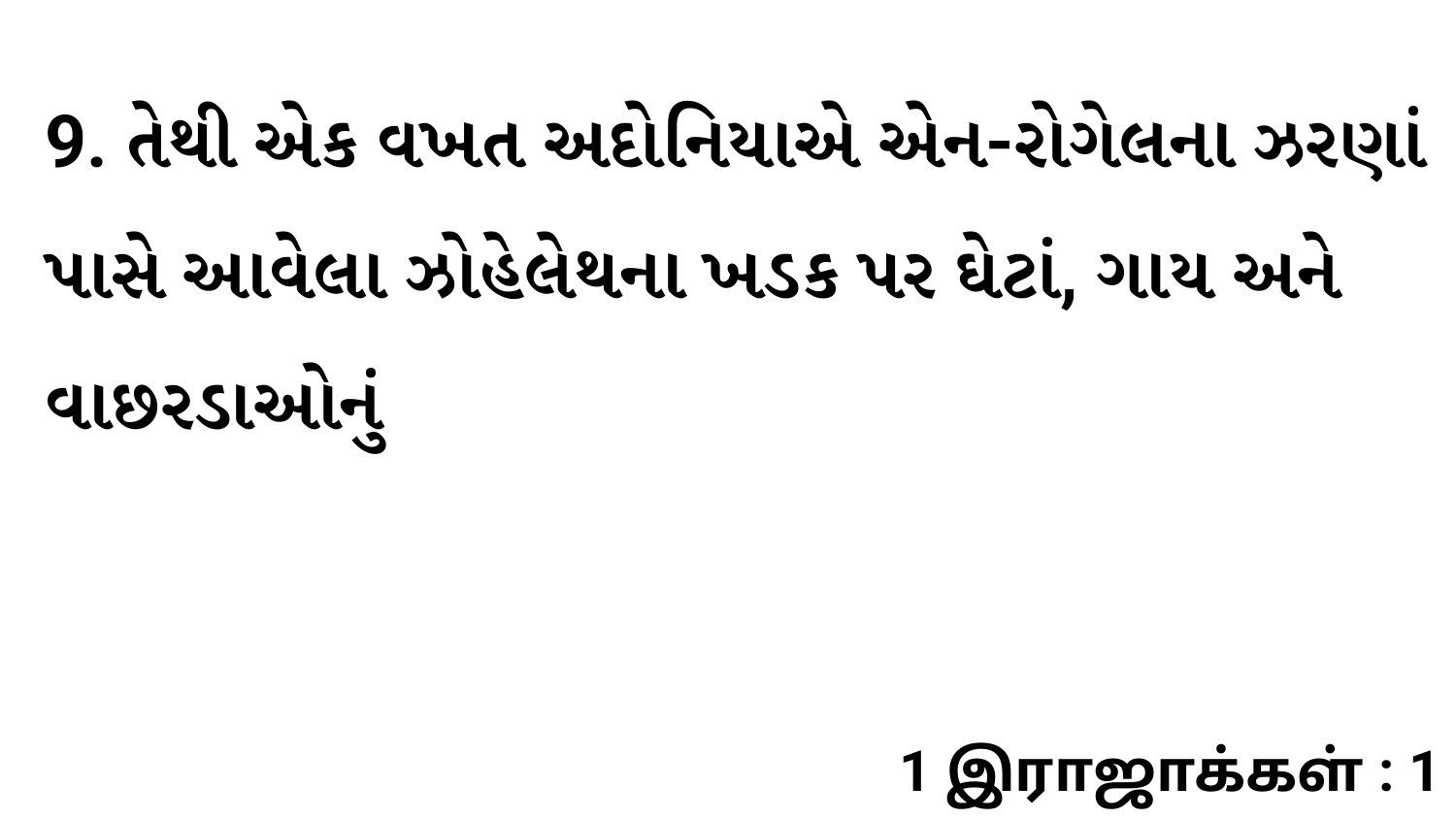

9. તેથી એક વખત અદોનિયાએ એન-રોગેલના ઝરણાં પાસે આવેલા ઝોહેલેથના ખડક પર ઘેટાં, ગાય અને વાછરડાઓનું
1 இராஜாக்கள் : 1